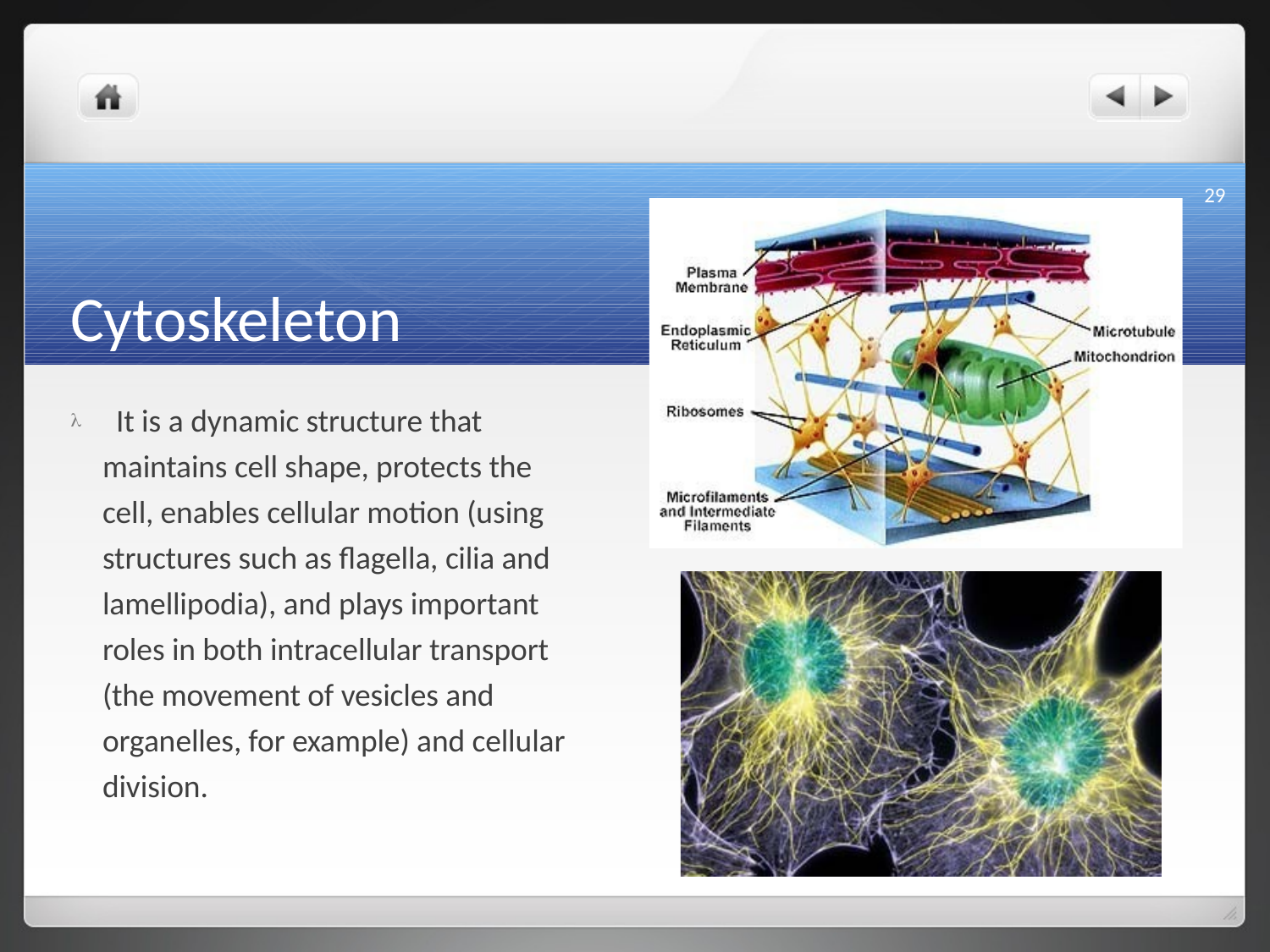

29

# Cytoskeleton
λ It is a dynamic structure that  maintains cell shape, protects the  cell, enables cellular motion (using  structures such as flagella, cilia and  lamellipodia), and plays important  roles in both intracellular transport  (the movement of vesicles and  organelles, for example) and cellular  division.